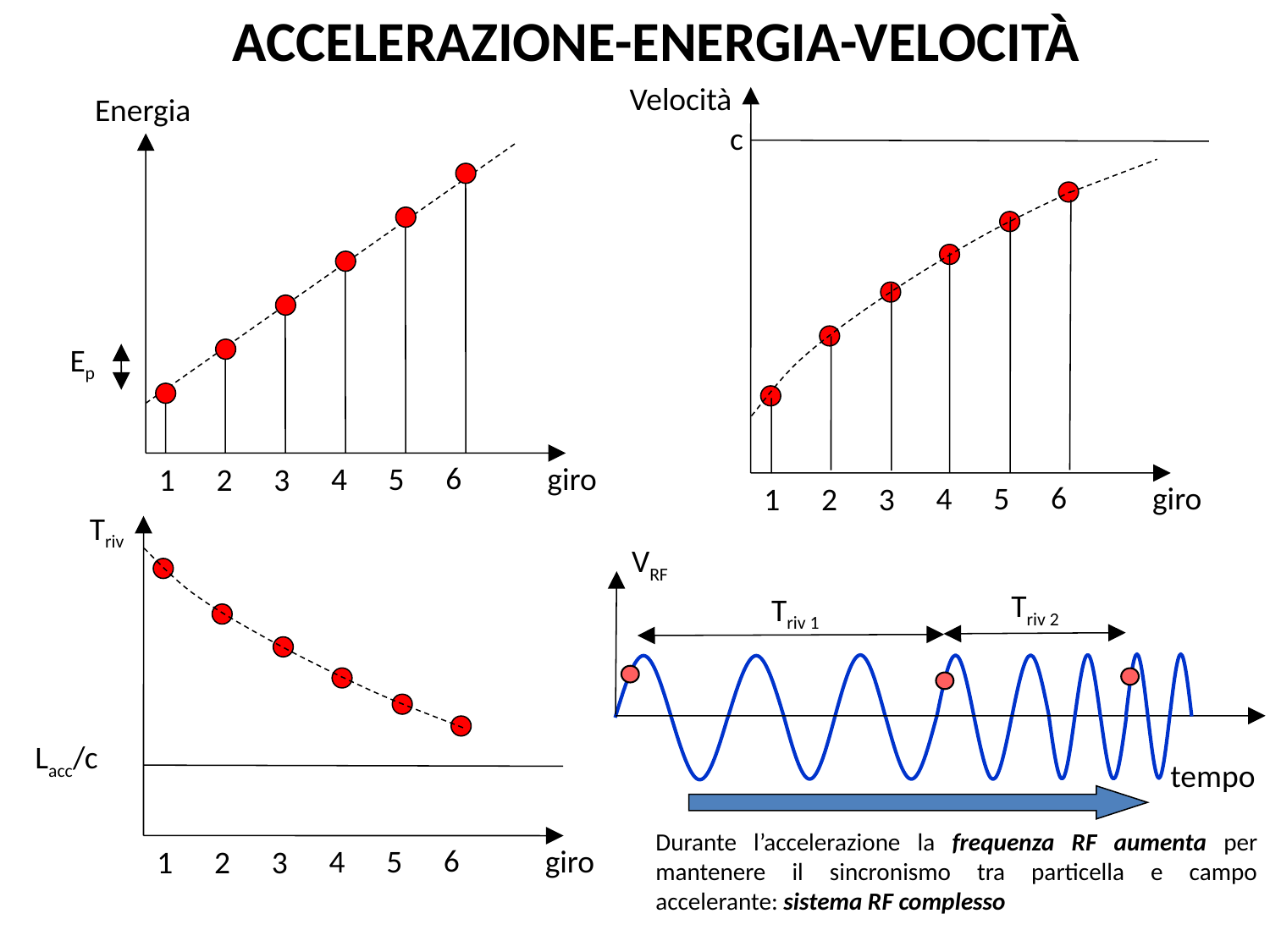

Accelerazione-energia-velocità
Velocità
Energia

c

Ep

6
4
5
giro

1
2
3
6
4
5
giro

1
2
3
Triv

VRF

Triv 2
Triv 1

Lacc/c
tempo

Durante l’accelerazione la frequenza RF aumenta per mantenere il sincronismo tra particella e campo accelerante: sistema RF complesso

6
4
5
giro

1
2
3